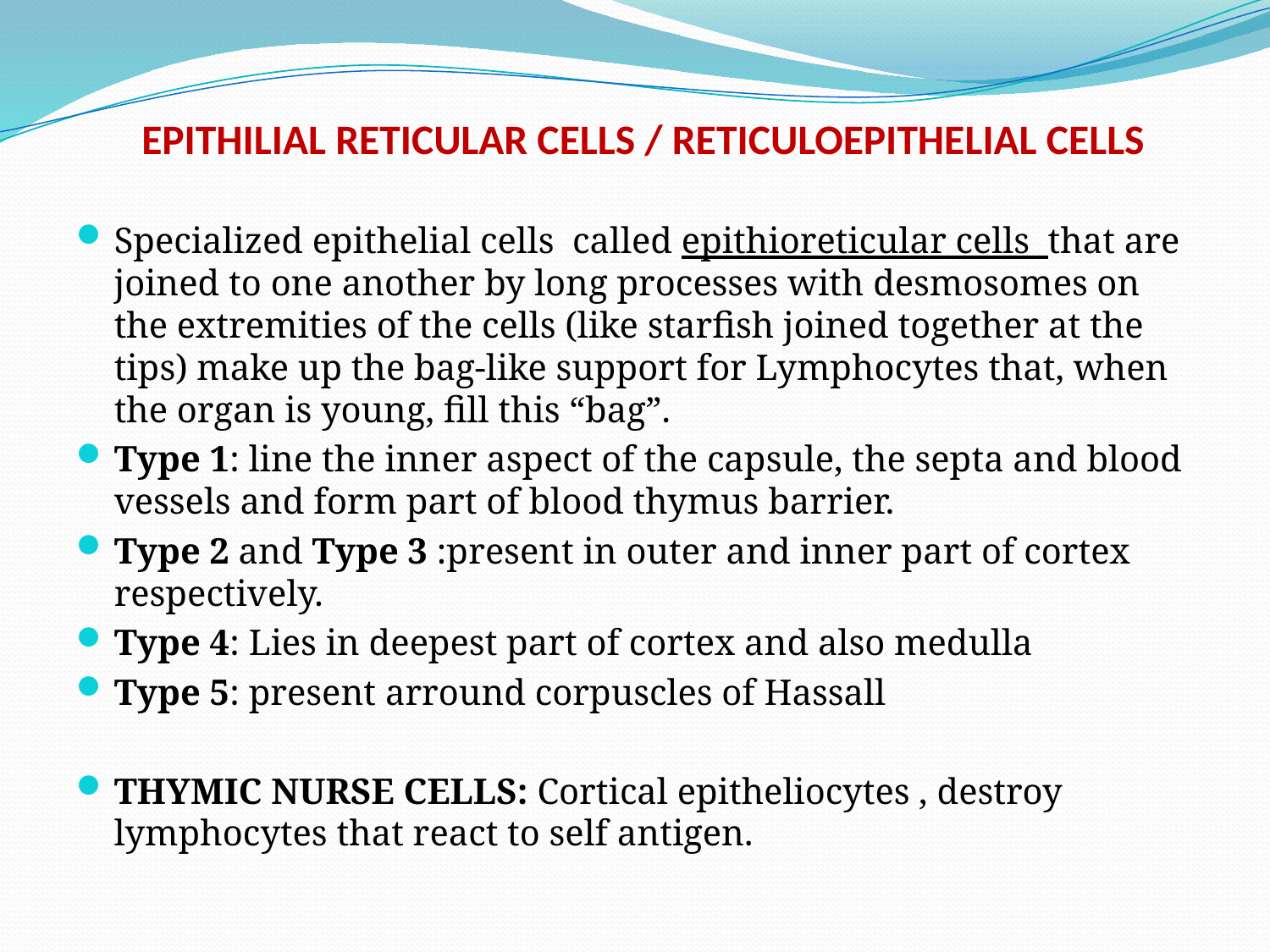

# EPITHILIAL RETICULAR CELLS / RETICULOEPITHELIAL CELLS
Specialized epithelial cells  called epithioreticular cells  that are joined to one another by long processes with desmosomes on the extremities of the cells (like starfish joined together at the tips) make up the bag-like support for Lymphocytes that, when the organ is young, fill this “bag”.
Type 1: line the inner aspect of the capsule, the septa and blood vessels and form part of blood thymus barrier.
Type 2 and Type 3 :present in outer and inner part of cortex respectively.
Type 4: Lies in deepest part of cortex and also medulla
Type 5: present arround corpuscles of Hassall

THYMIC NURSE CELLS: Cortical epitheliocytes , destroy lymphocytes that react to self antigen.